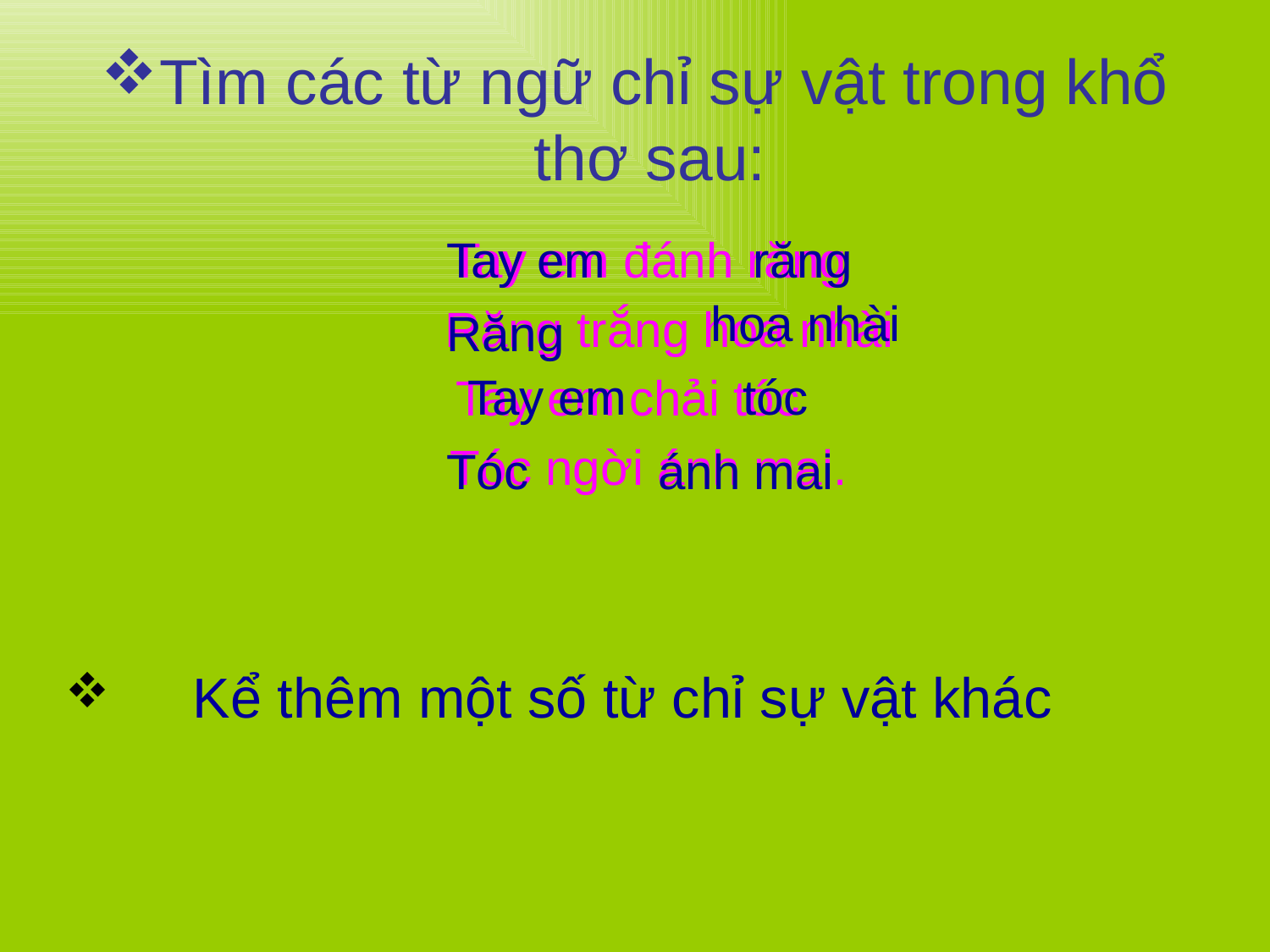

# Tìm các từ ngữ chỉ sự vật trong khổ thơ sau:
  Tay em đánh răng
      Răng trắng hoa nhài
Tay em chải tóc
  Tóc ngời ánh mai.
Tay em
răng
hoa nhài
Răng

Tay em
tóc
Tóc
ánh mai
      Kể thêm một số từ chỉ sự vật khác